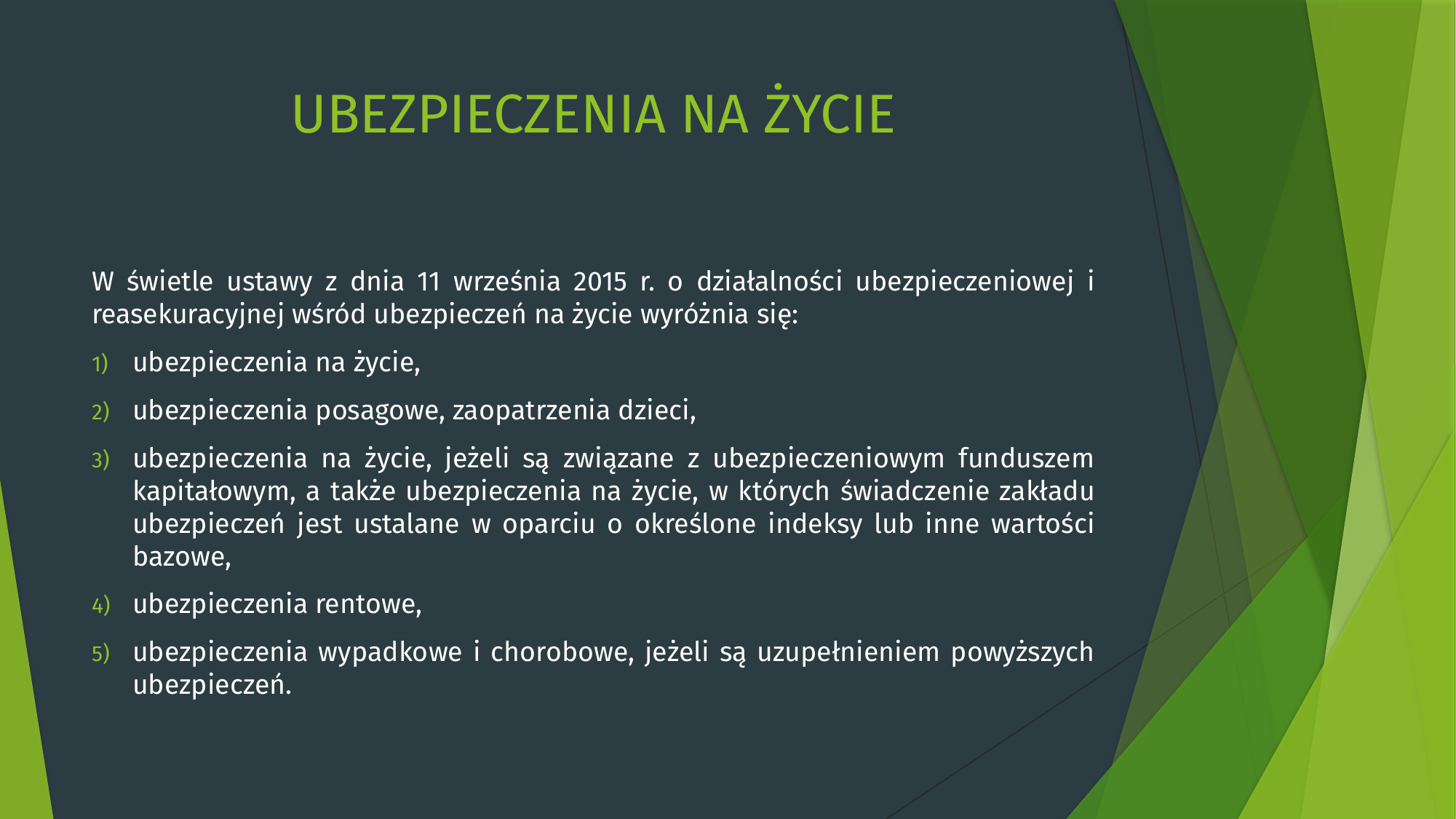

# UBEZPIECZENIA NA ŻYCIE
W świetle ustawy z dnia 11 września 2015 r. o działalności ubezpieczeniowej i reasekuracyjnej wśród ubezpieczeń na życie wyróżnia się:
ubezpieczenia na życie,
ubezpieczenia posagowe, zaopatrzenia dzieci,
ubezpieczenia na życie, jeżeli są związane z ubezpieczeniowym funduszem kapitałowym, a także ubezpieczenia na życie, w których świadczenie zakładu ubezpieczeń jest ustalane w oparciu o określone indeksy lub inne wartości bazowe,
ubezpieczenia rentowe,
ubezpieczenia wypadkowe i chorobowe, jeżeli są uzupełnieniem powyższych ubezpieczeń.